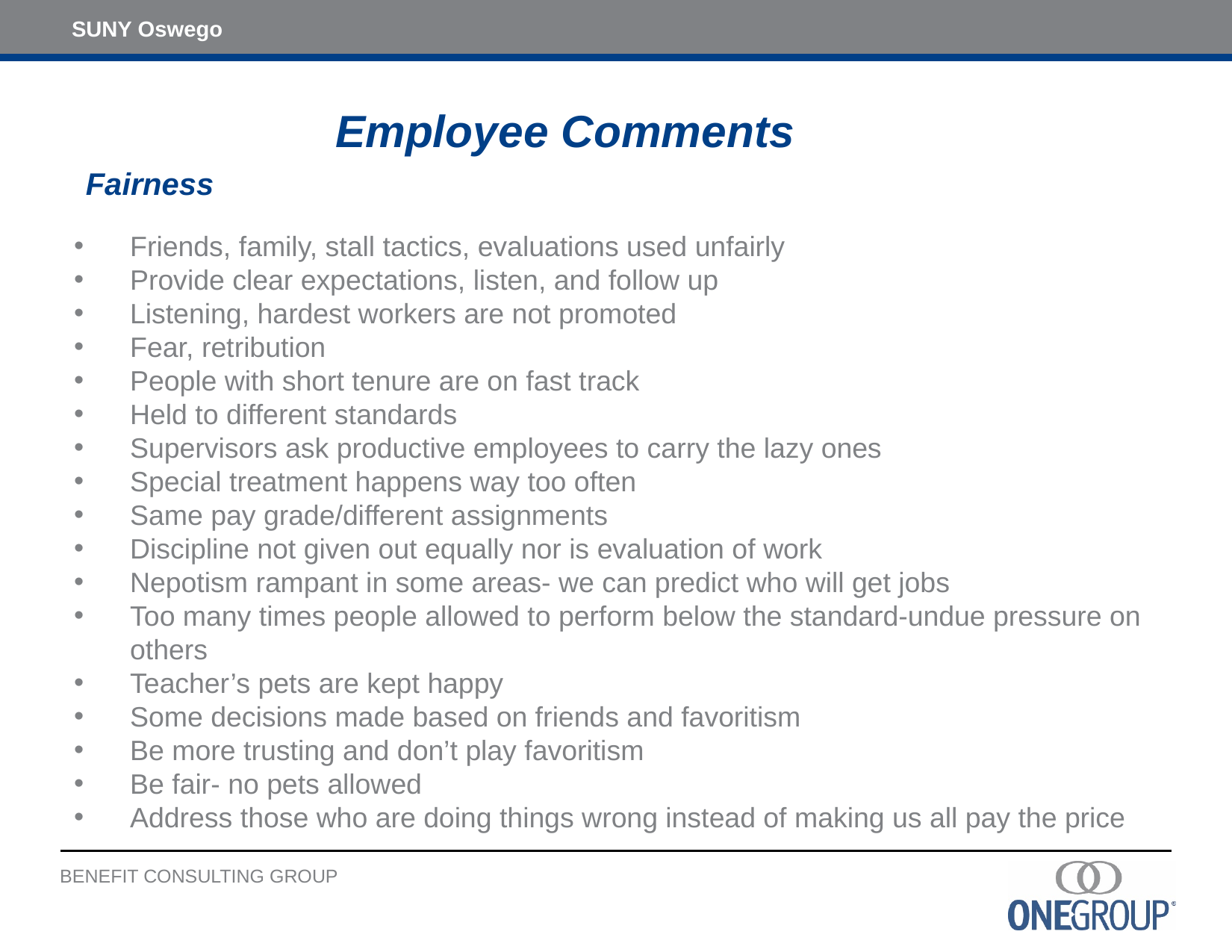

# Employee Comments
Fairness

Friends, family, stall tactics, evaluations used unfairly
Provide clear expectations, listen, and follow up
Listening, hardest workers are not promoted
Fear, retribution
People with short tenure are on fast track
Held to different standards
Supervisors ask productive employees to carry the lazy ones
Special treatment happens way too often
Same pay grade/different assignments
Discipline not given out equally nor is evaluation of work
Nepotism rampant in some areas- we can predict who will get jobs
Too many times people allowed to perform below the standard-undue pressure on others
Teacher’s pets are kept happy
Some decisions made based on friends and favoritism
Be more trusting and don’t play favoritism
Be fair- no pets allowed
Address those who are doing things wrong instead of making us all pay the price